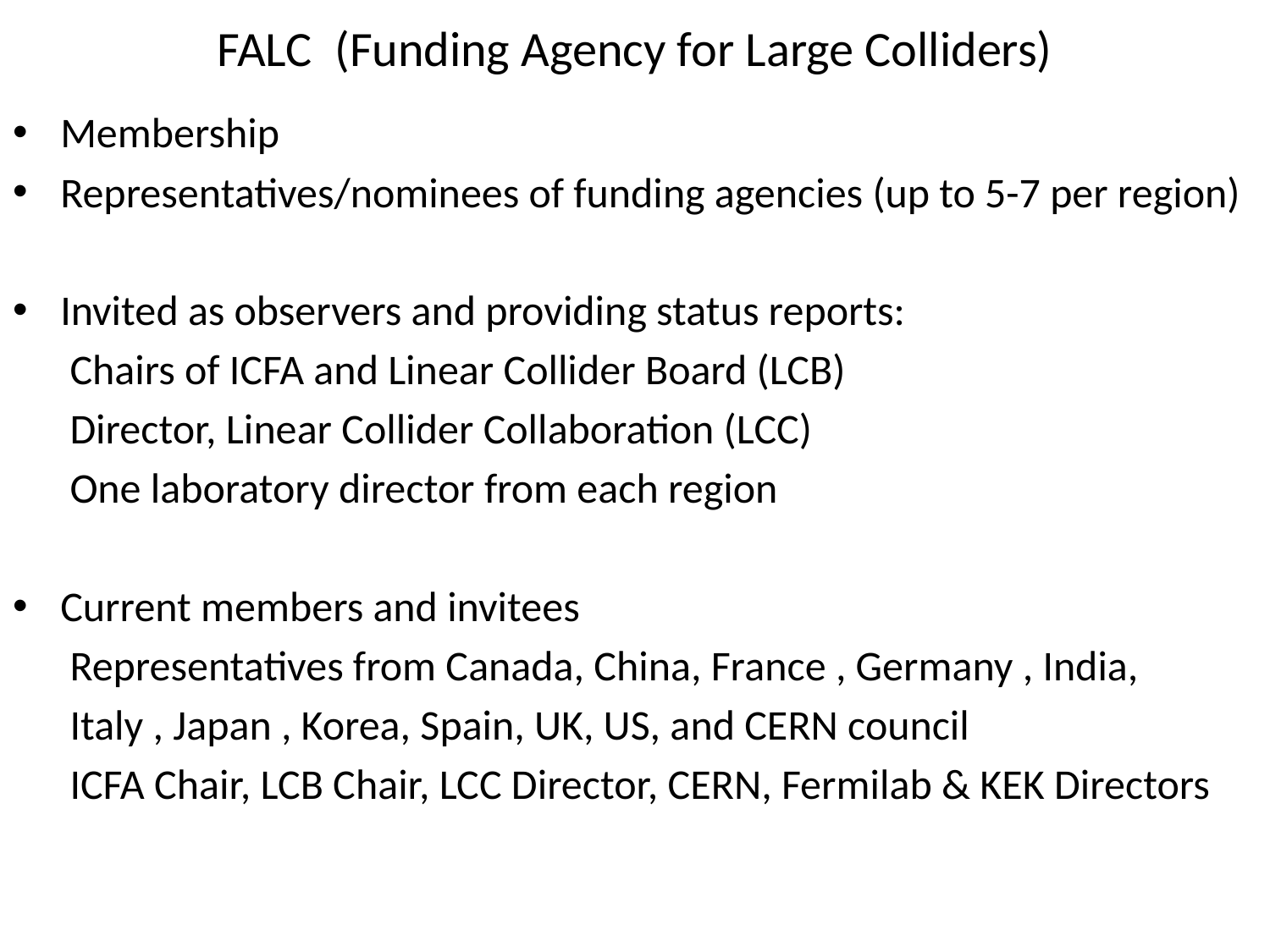

# FALC  (Funding Agency for Large Colliders)
Membership
Representatives/nominees of funding agencies (up to 5-7 per region)

Invited as observers and providing status reports:
      Chairs of ICFA and Linear Collider Board (LCB)
      Director, Linear Collider Collaboration (LCC)
      One laboratory director from each region

Current members and invitees
      Representatives from Canada, China, France , Germany , India,
      Italy , Japan , Korea, Spain, UK, US, and CERN council
      ICFA Chair, LCB Chair, LCC Director, CERN, Fermilab & KEK Directors